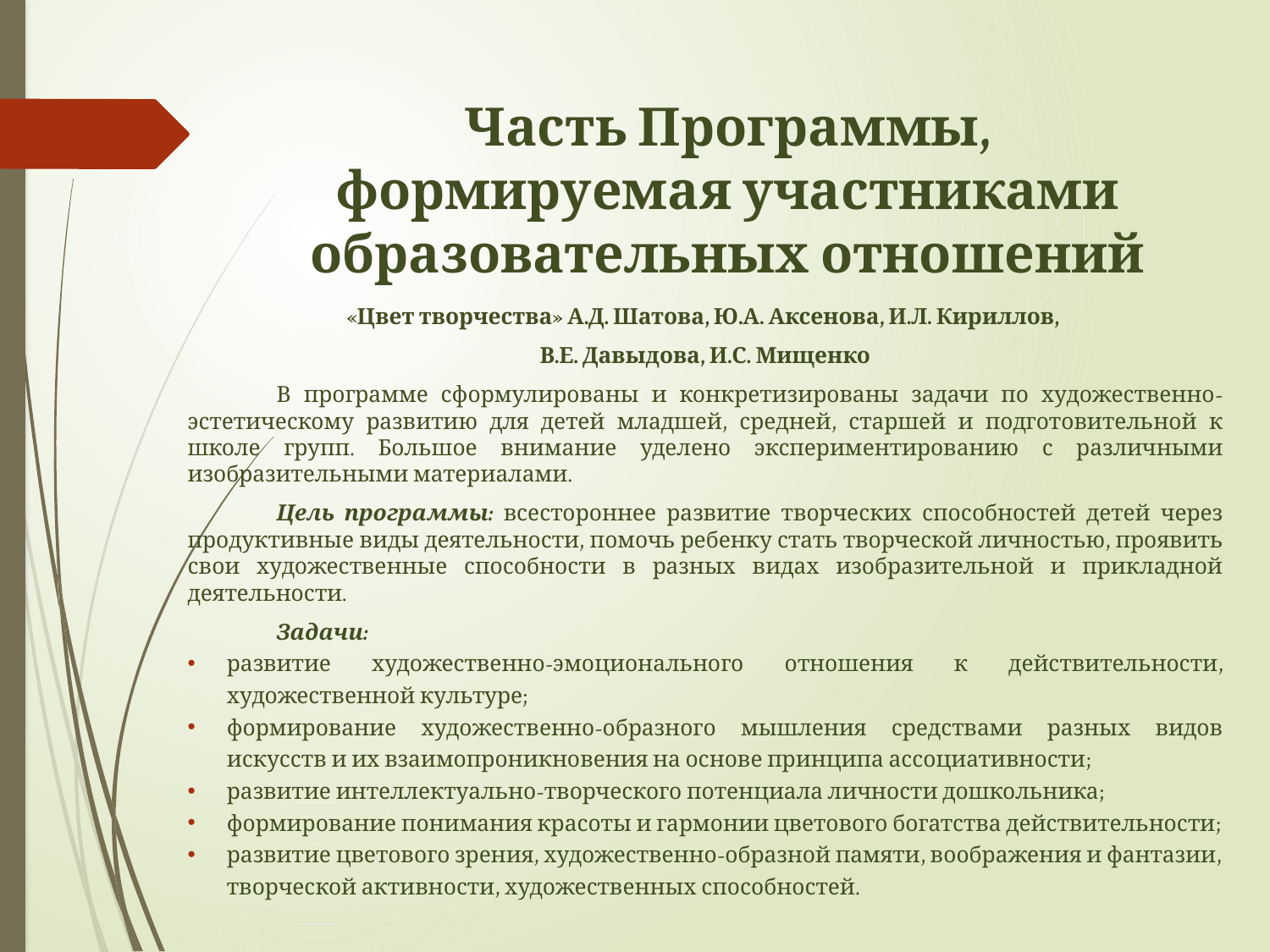

# Часть Программы, формируемая участниками образовательных отношений
«Цвет творчества» А.Д. Шатова, Ю.А. Аксенова, И.Л. Кириллов,
В.Е. Давыдова, И.С. Мищенко
	В программе сформулированы и конкретизированы задачи по художественно-эстетическому развитию для детей младшей, средней, старшей и подготовительной к школе групп. Большое внимание уделено экспериментированию с различными изобразительными материалами.
	Цель программы: всестороннее развитие творческих способностей детей через продуктивные виды деятельности, помочь ребенку стать творческой личностью, проявить свои художественные способности в разных видах изобразительной и прикладной деятельности.
	Задачи:
развитие художественно-эмоционального отношения к действительности, художественной культуре;
формирование художественно-образного мышления средствами разных видов искусств и их взаимопроникновения на основе принципа ассоциативности;
развитие интеллектуально-творческого потенциала личности дошкольника;
формирование понимания красоты и гармонии цветового богатства действительности;
развитие цветового зрения, художественно-образной памяти, воображения и фантазии, творческой активности, художественных способностей.